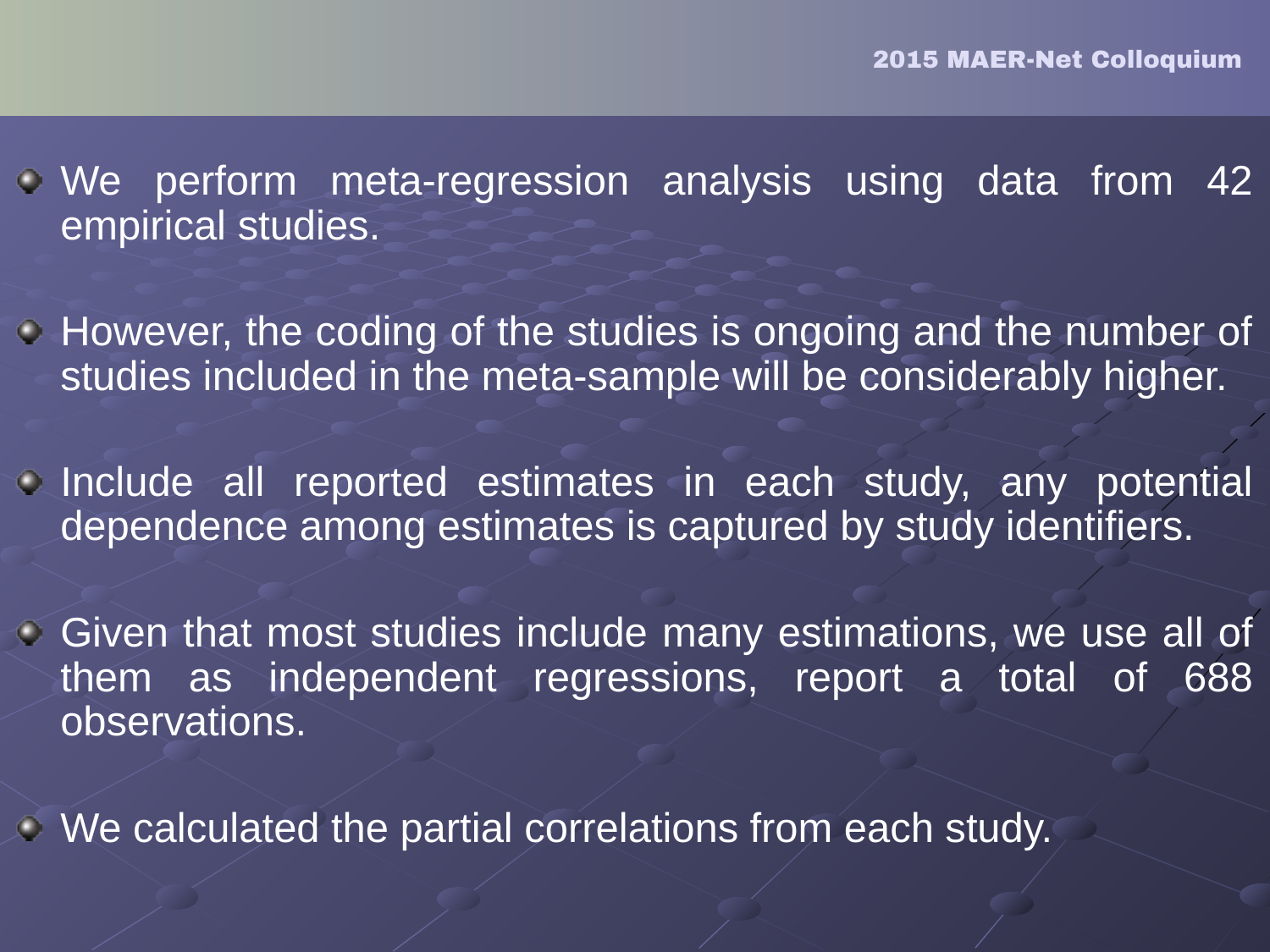

2015 MAER-Net Colloquium

We perform meta-regression analysis using data from 42 empirical studies.

However, the coding of the studies is ongoing and the number of studies included in the meta-sample will be considerably higher.

Include all reported estimates in each study, any potential dependence among estimates is captured by study identifiers.

Given that most studies include many estimations, we use all of them as independent regressions, report a total of 688 observations.

We calculated the partial correlations from each study.